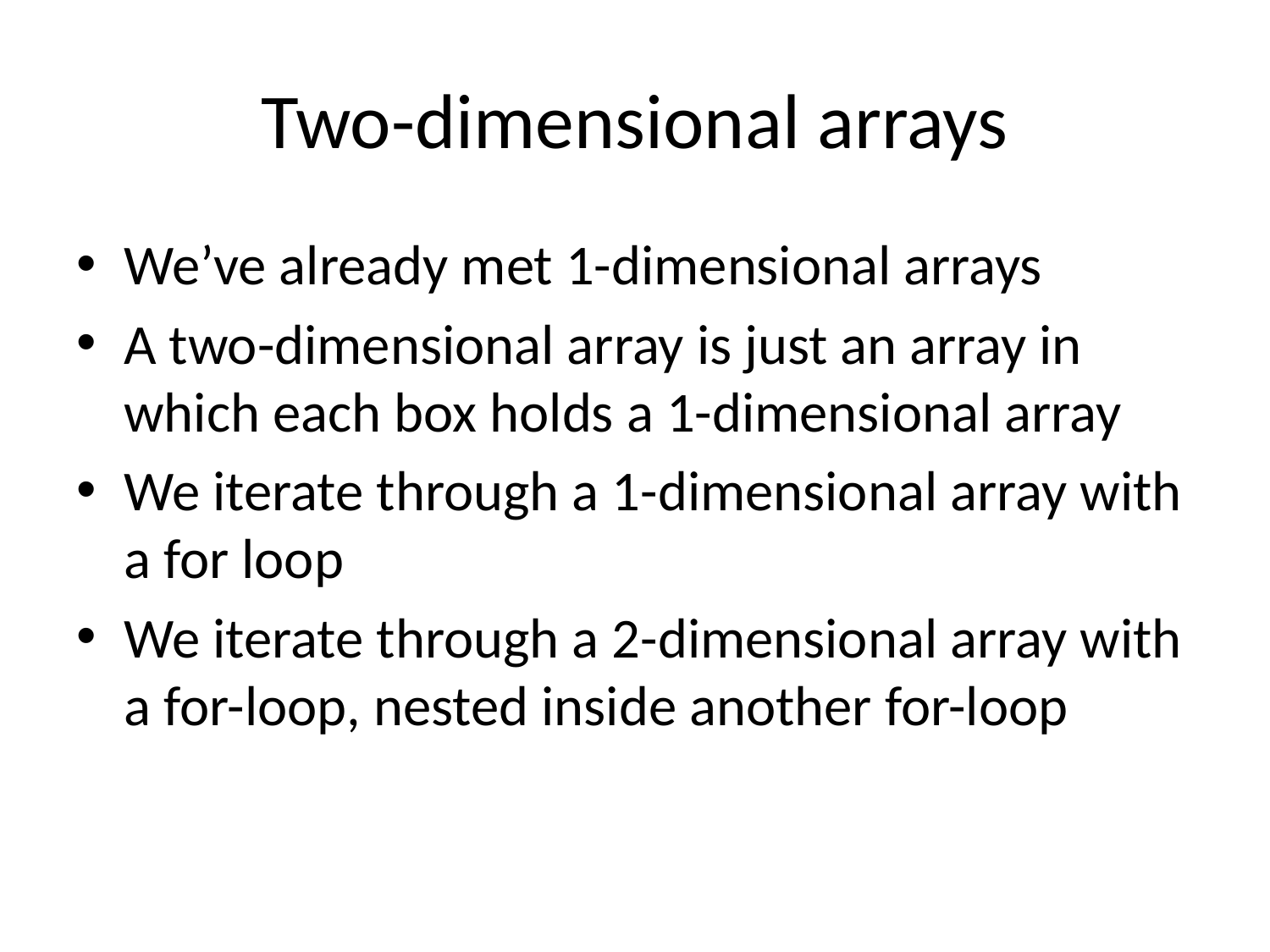

# Two-dimensional arrays
We’ve already met 1-dimensional arrays
A two-dimensional array is just an array in which each box holds a 1-dimensional array
We iterate through a 1-dimensional array with a for loop
We iterate through a 2-dimensional array with a for-loop, nested inside another for-loop